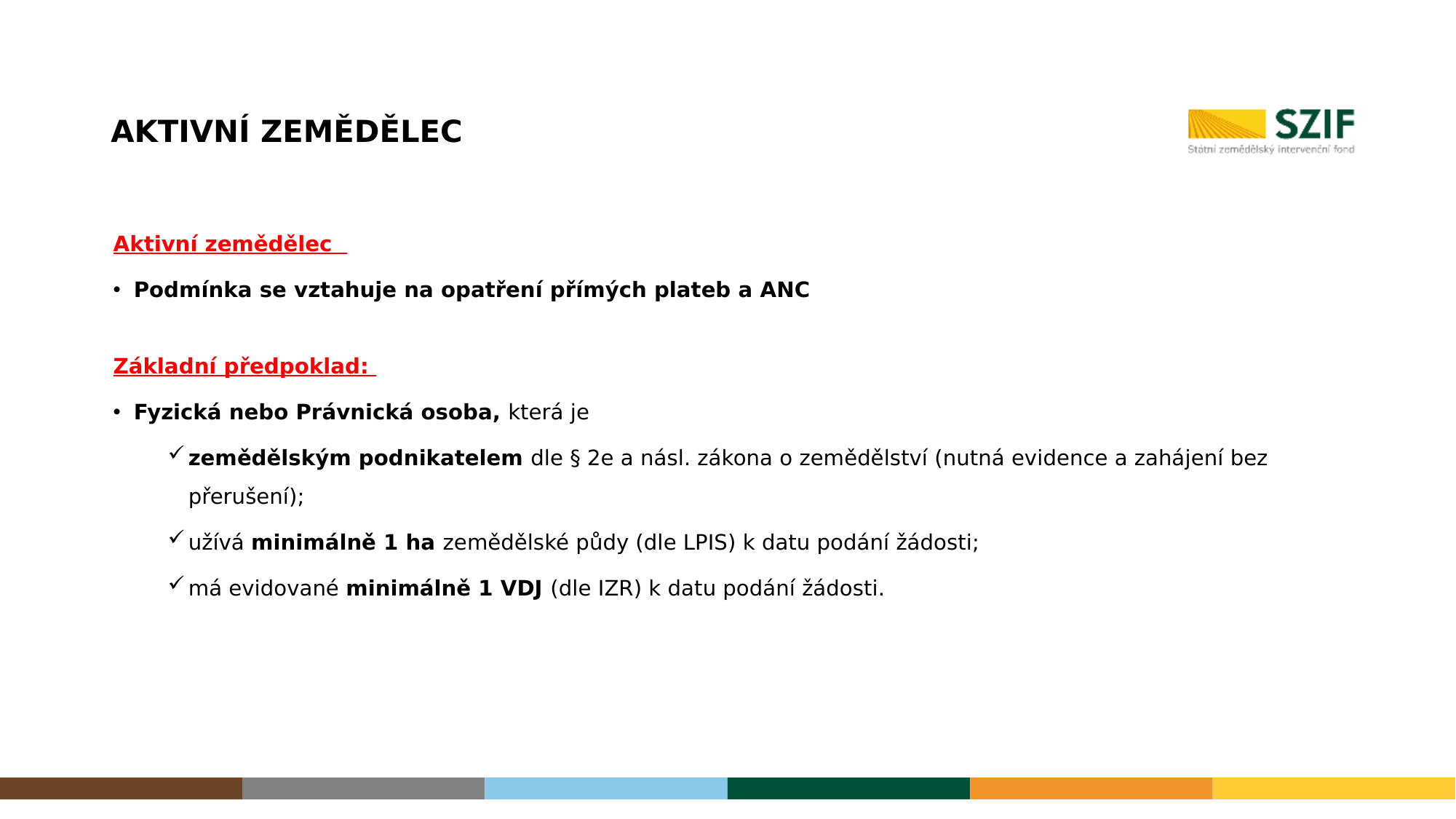

# Aktivní zemědělec

Aktivní zemědělec
Podmínka se vztahuje na opatření přímých plateb a ANC

Základní předpoklad:
Fyzická nebo Právnická osoba, která je
zemědělským podnikatelem dle § 2e a násl. zákona o zemědělství (nutná evidence a zahájení bez přerušení);
užívá minimálně 1 ha zemědělské půdy (dle LPIS) k datu podání žádosti;
má evidované minimálně 1 VDJ (dle IZR) k datu podání žádosti.